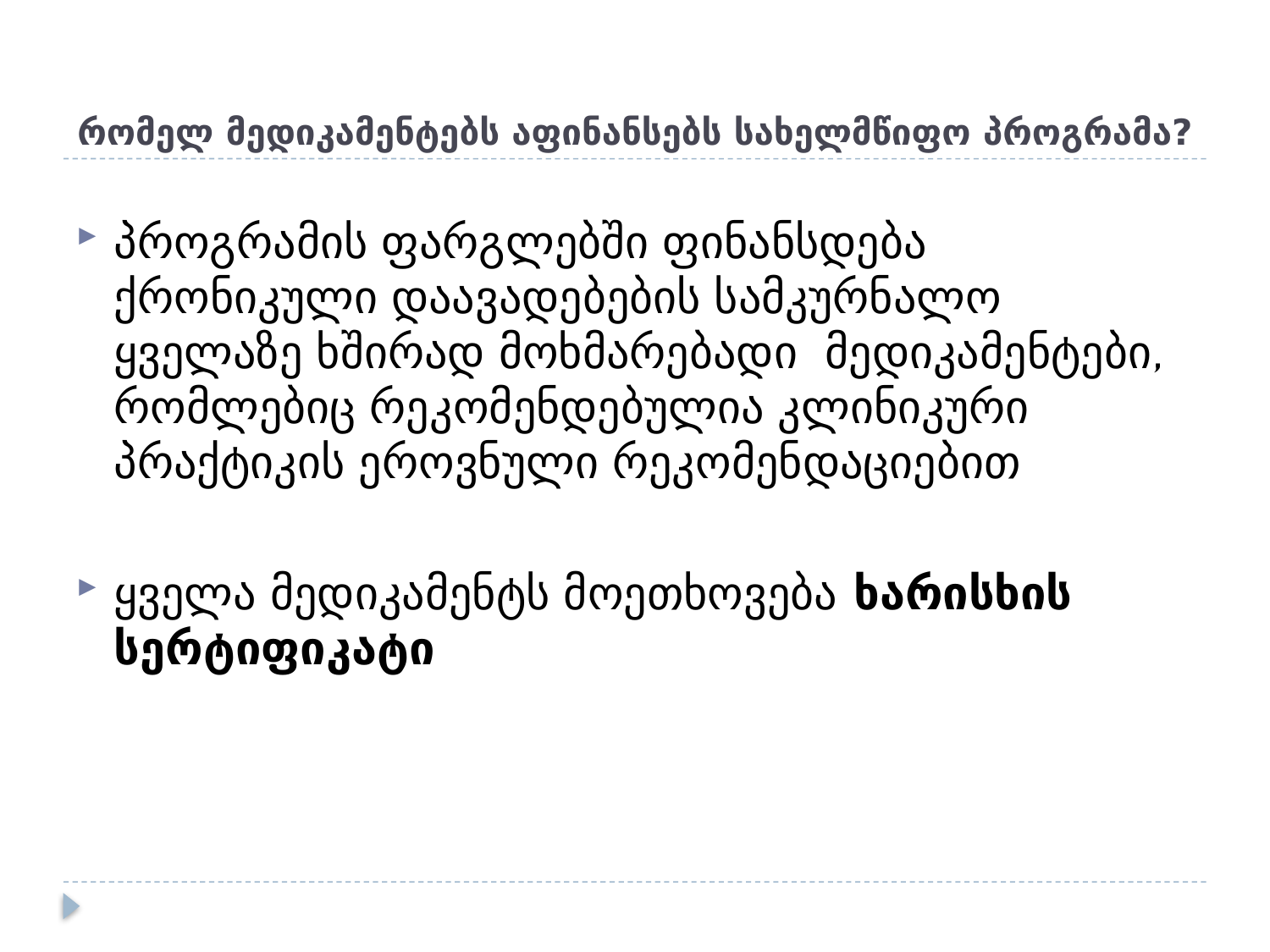

# რომელ მედიკამენტებს აფინანსებს სახელმწიფო პროგრამა?
პროგრამის ფარგლებში ფინანსდება ქრონიკული დაავადებების სამკურნალო  ყველაზე ხშირად მოხმარებადი  მედიკამენტები, რომლებიც რეკომენდებულია კლინიკური პრაქტიკის ეროვნული რეკომენდაციებით

ყველა მედიკამენტს მოეთხოვება ხარისხის სერტიფიკატი